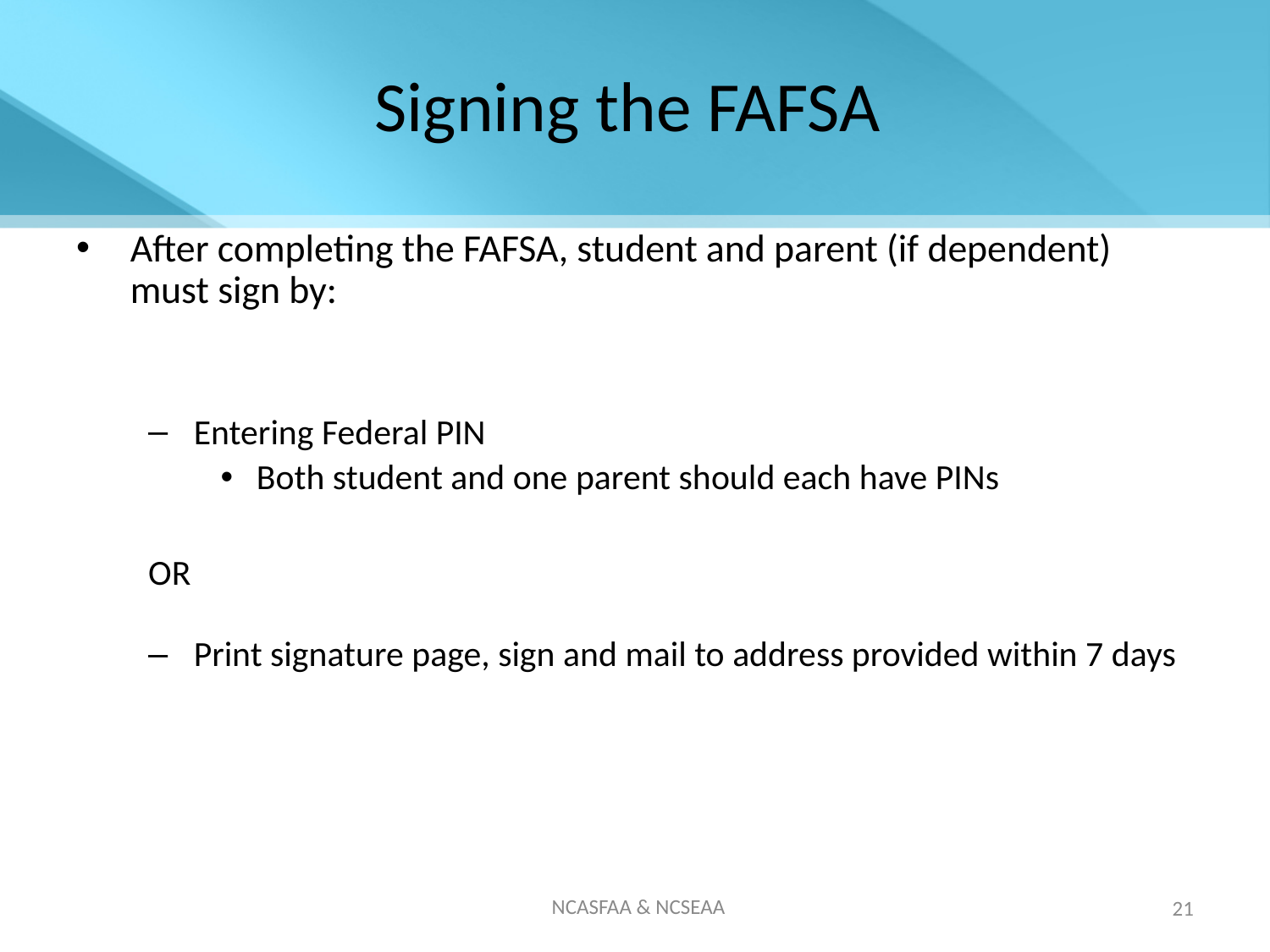

# Signing the FAFSA
After completing the FAFSA, student and parent (if dependent) must sign by:

Entering Federal PIN
Both student and one parent should each have PINs

OR

Print signature page, sign and mail to address provided within 7 days

NCASFAA & NCSEAA
21